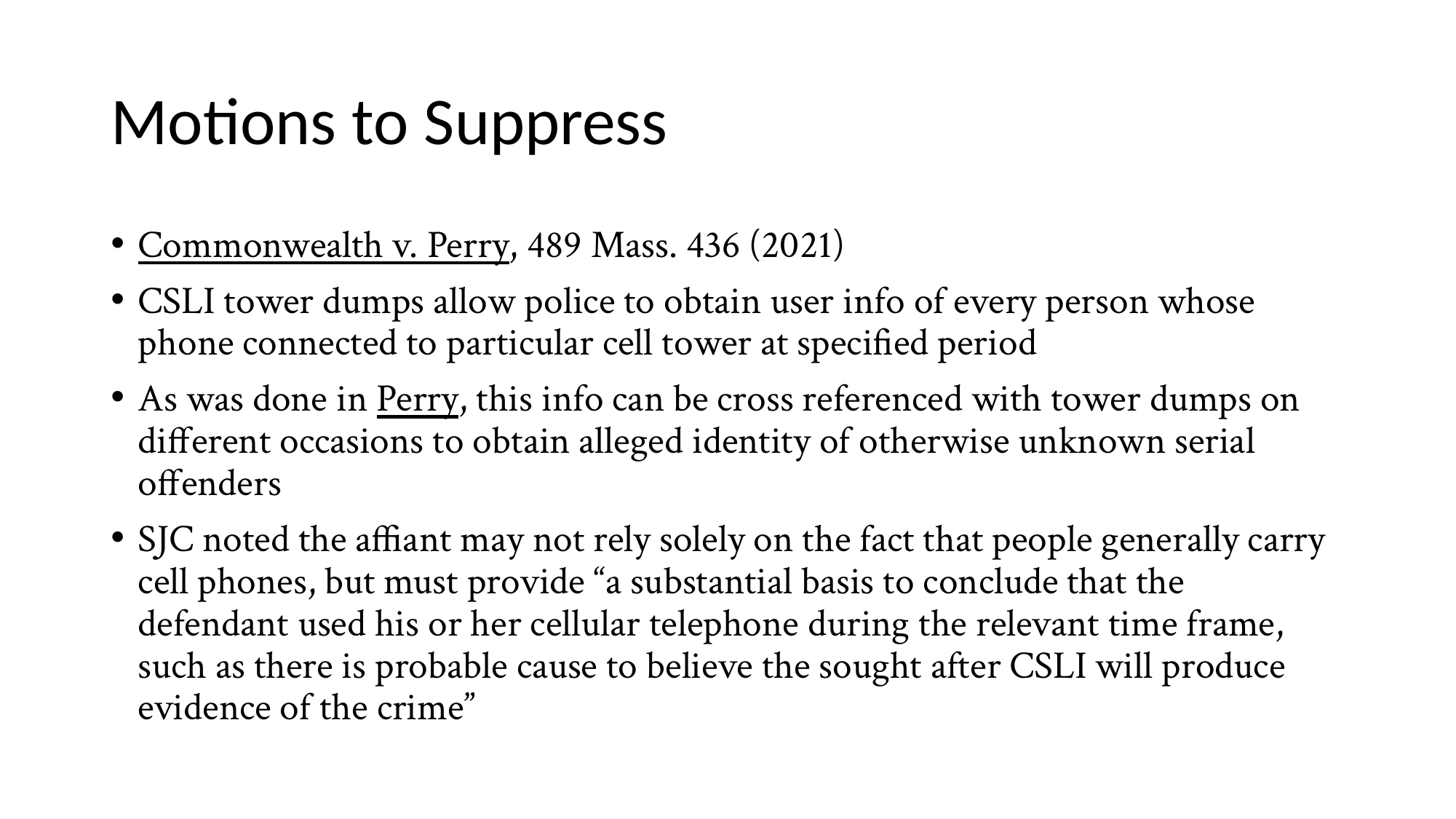

# Motions to Suppress
Commonwealth v. Perry, 489 Mass. 436 (2021)
CSLI tower dumps allow police to obtain user info of every person whose phone connected to particular cell tower at specified period
As was done in Perry, this info can be cross referenced with tower dumps on different occasions to obtain alleged identity of otherwise unknown serial offenders
SJC noted the affiant may not rely solely on the fact that people generally carry cell phones, but must provide “a substantial basis to conclude that the defendant used his or her cellular telephone during the relevant time frame, such as there is probable cause to believe the sought after CSLI will produce evidence of the crime”